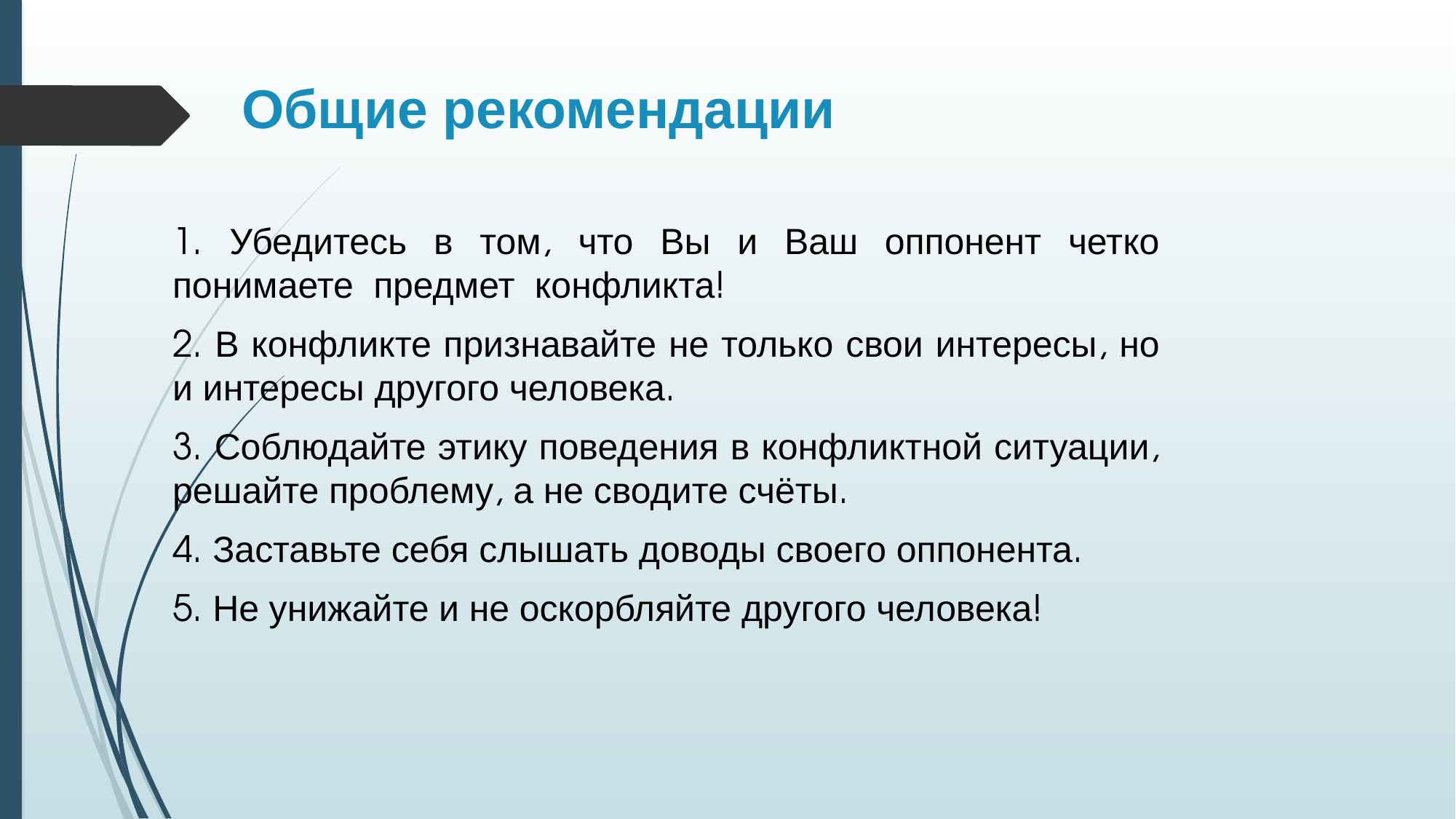

# Общие рекомендации
1. Убедитесь в том, что Вы и Ваш оппонент четко понимаете  предмет  конфликта!
2. В конфликте признавайте не только свои интересы, но и интересы другого человека.
3. Соблюдайте этику поведения в конфликтной ситуации, решайте проблему, а не сводите счёты.
4. Заставьте себя слышать доводы своего оппонента.
5. Не унижайте и не оскорбляйте другого человека!